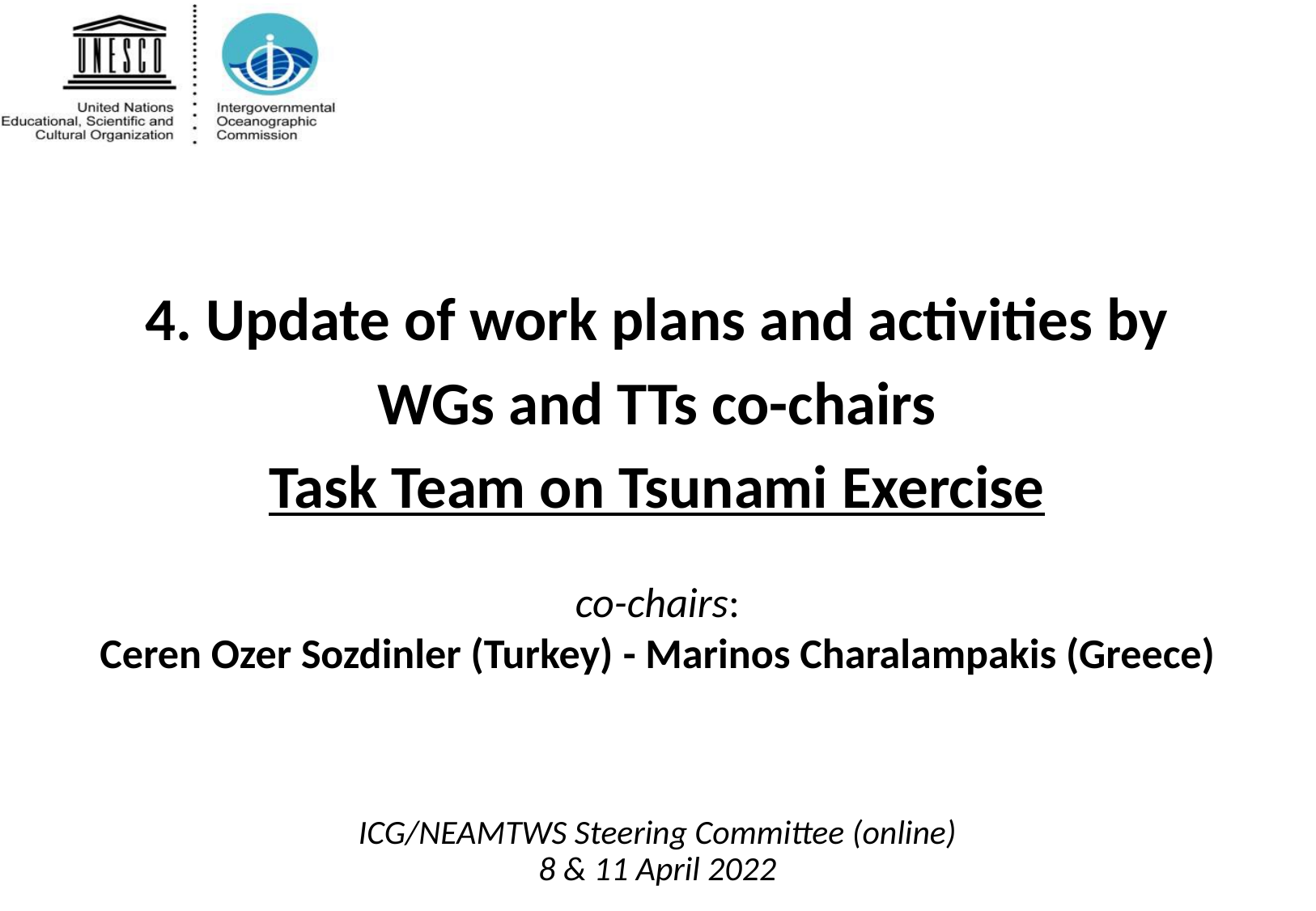

4. Update of work plans and activities by WGs and TTs co-chairs
Task Team on Tsunami Exercise
co-chairs:
Ceren Ozer Sozdinler (Turkey) - Marinos Charalampakis (Greece)
ICG/NEAMTWS Steering Committee (online)
8 & 11 April 2022